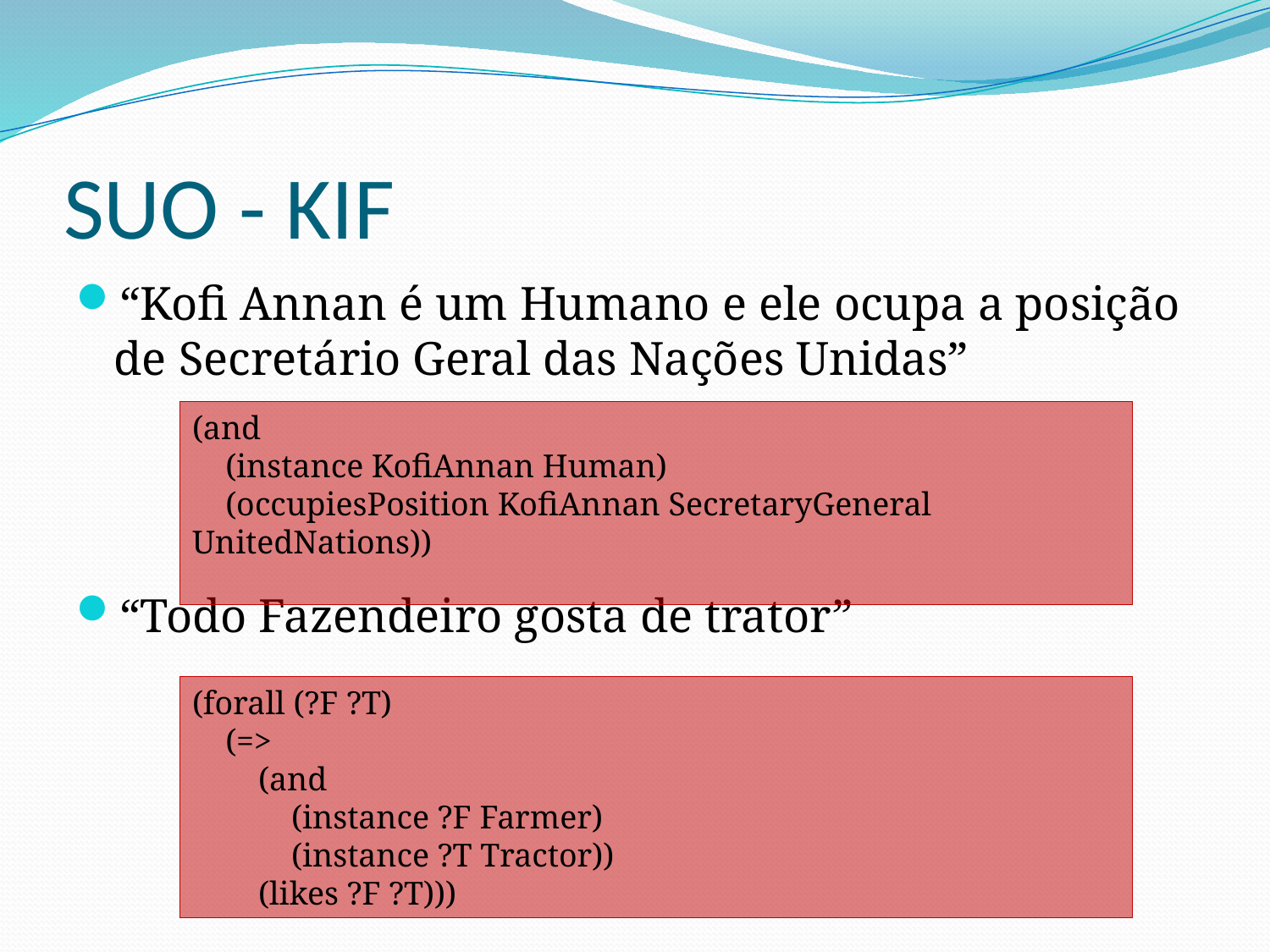

# SUO - KIF
“Kofi Annan é um Humano e ele ocupa a posição de Secretário Geral das Nações Unidas”

“Todo Fazendeiro gosta de trator”

(and
    (instance KofiAnnan Human)
    (occupiesPosition KofiAnnan SecretaryGeneral UnitedNations))

(forall (?F ?T)
    (=>
        (and
            (instance ?F Farmer)
            (instance ?T Tractor))
        (likes ?F ?T)))